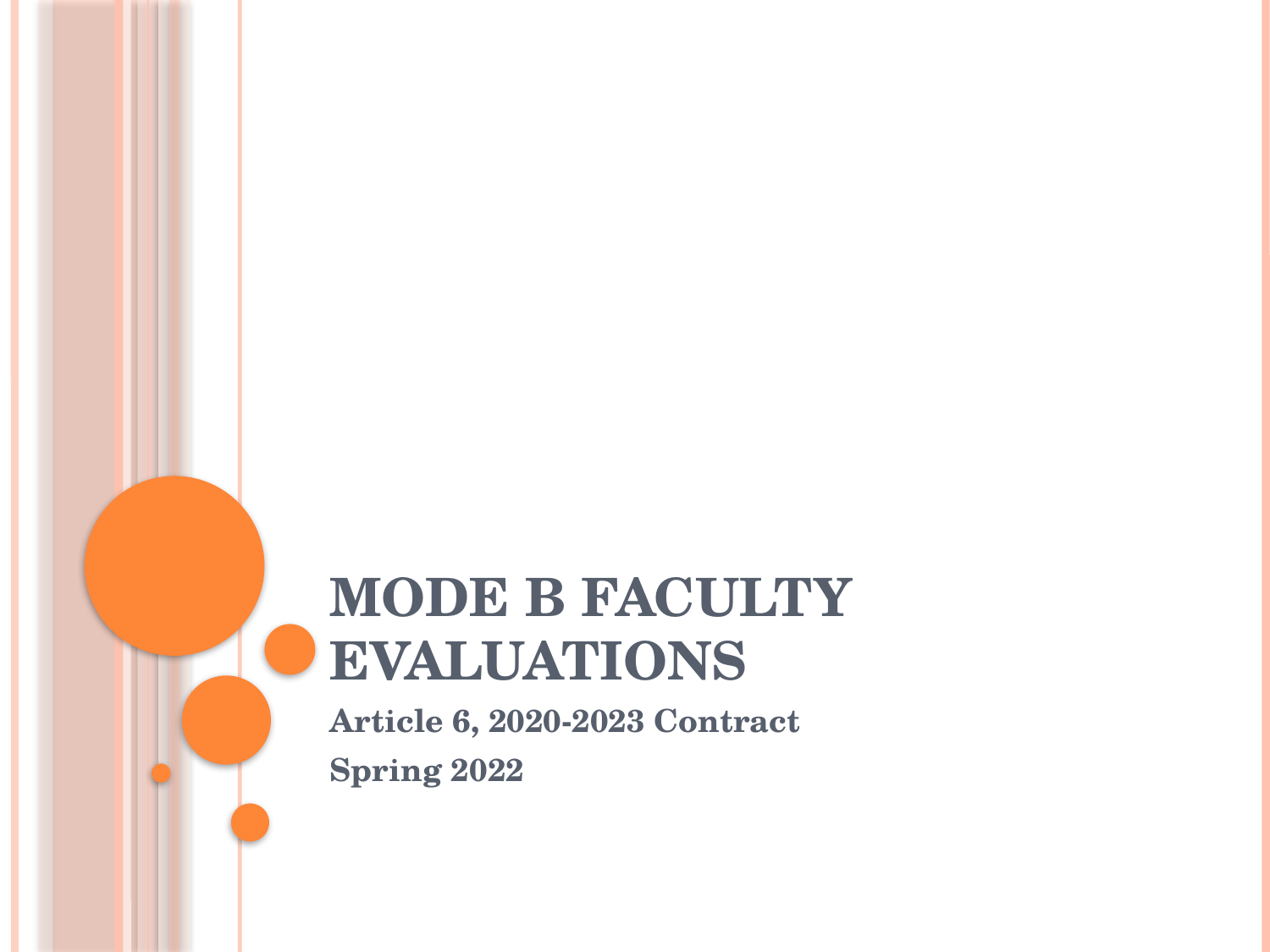

# Mode B Faculty Evaluations
Article 6, 2020-2023 Contract
Spring 2022